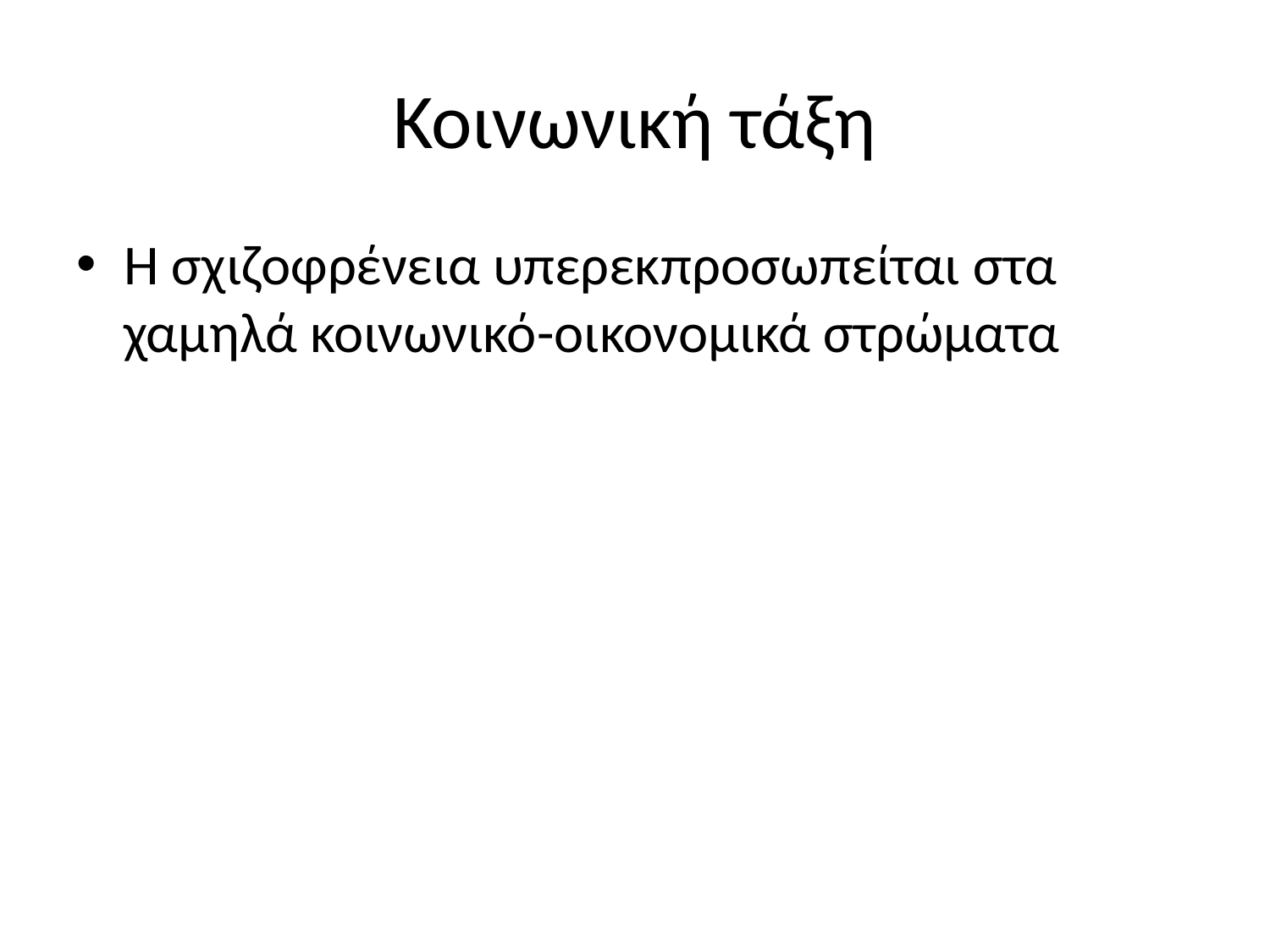

# Κοινωνική τάξη
Η σχιζοφρένεια υπερεκπροσωπείται στα χαμηλά κοινωνικό-οικονομικά στρώματα